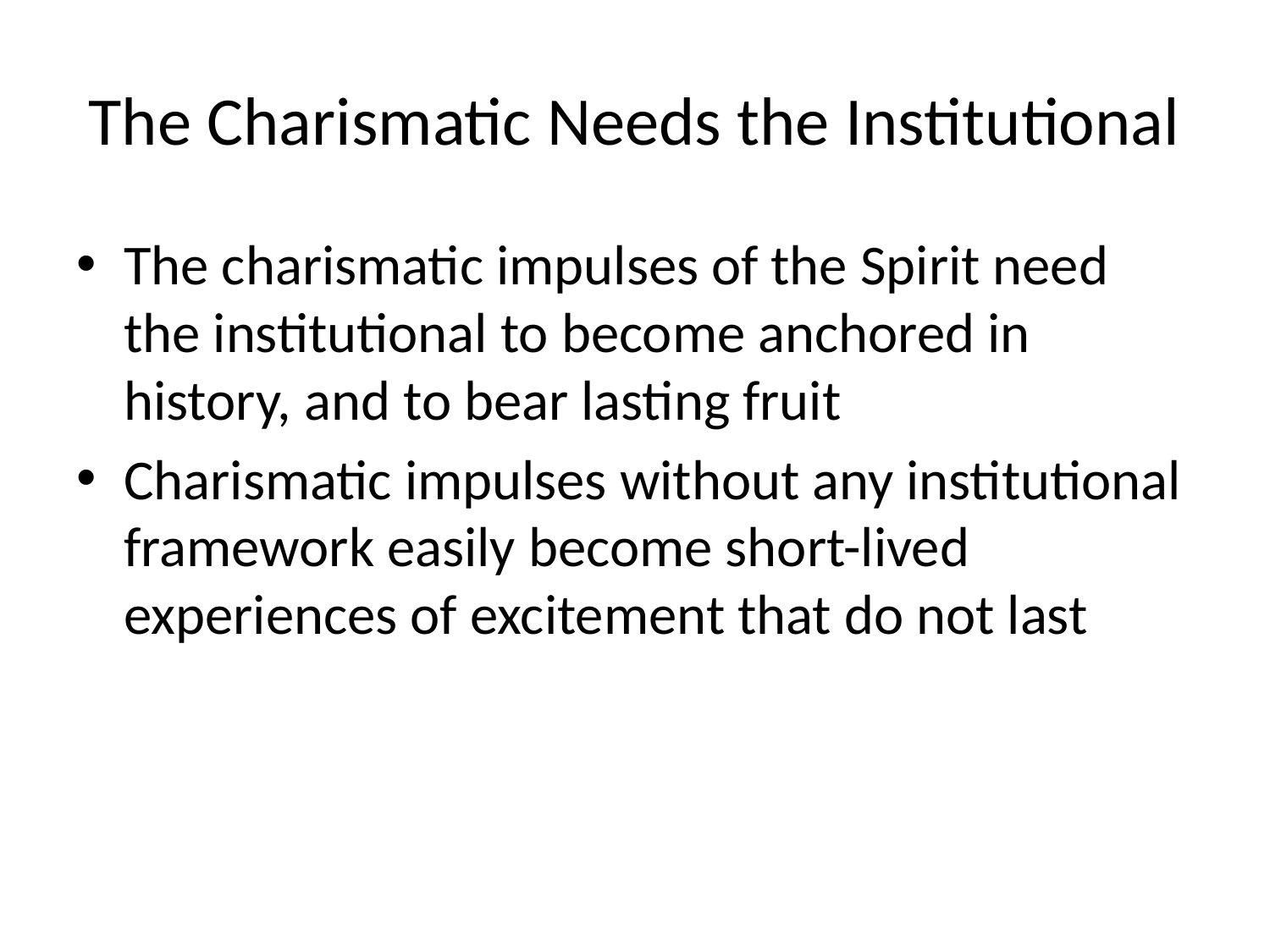

# The Charismatic Needs the Institutional
The charismatic impulses of the Spirit need the institutional to become anchored in history, and to bear lasting fruit
Charismatic impulses without any institutional framework easily become short-lived experiences of excitement that do not last